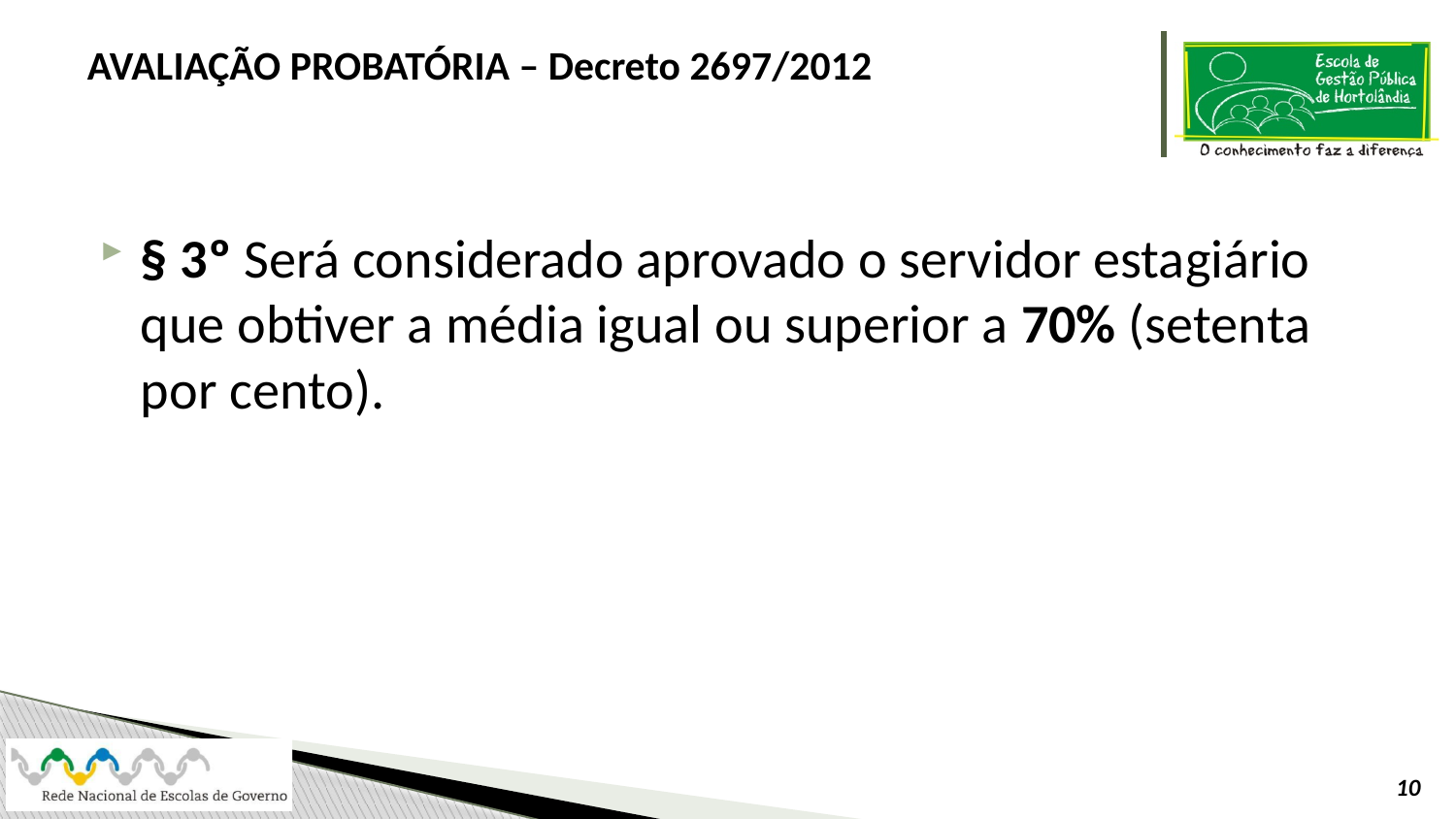

AVALIAÇÃO PROBATÓRIA – Decreto 2697/2012
§ 3º Será considerado aprovado o servidor estagiário que obtiver a média igual ou superior a 70% (setenta por cento).

10